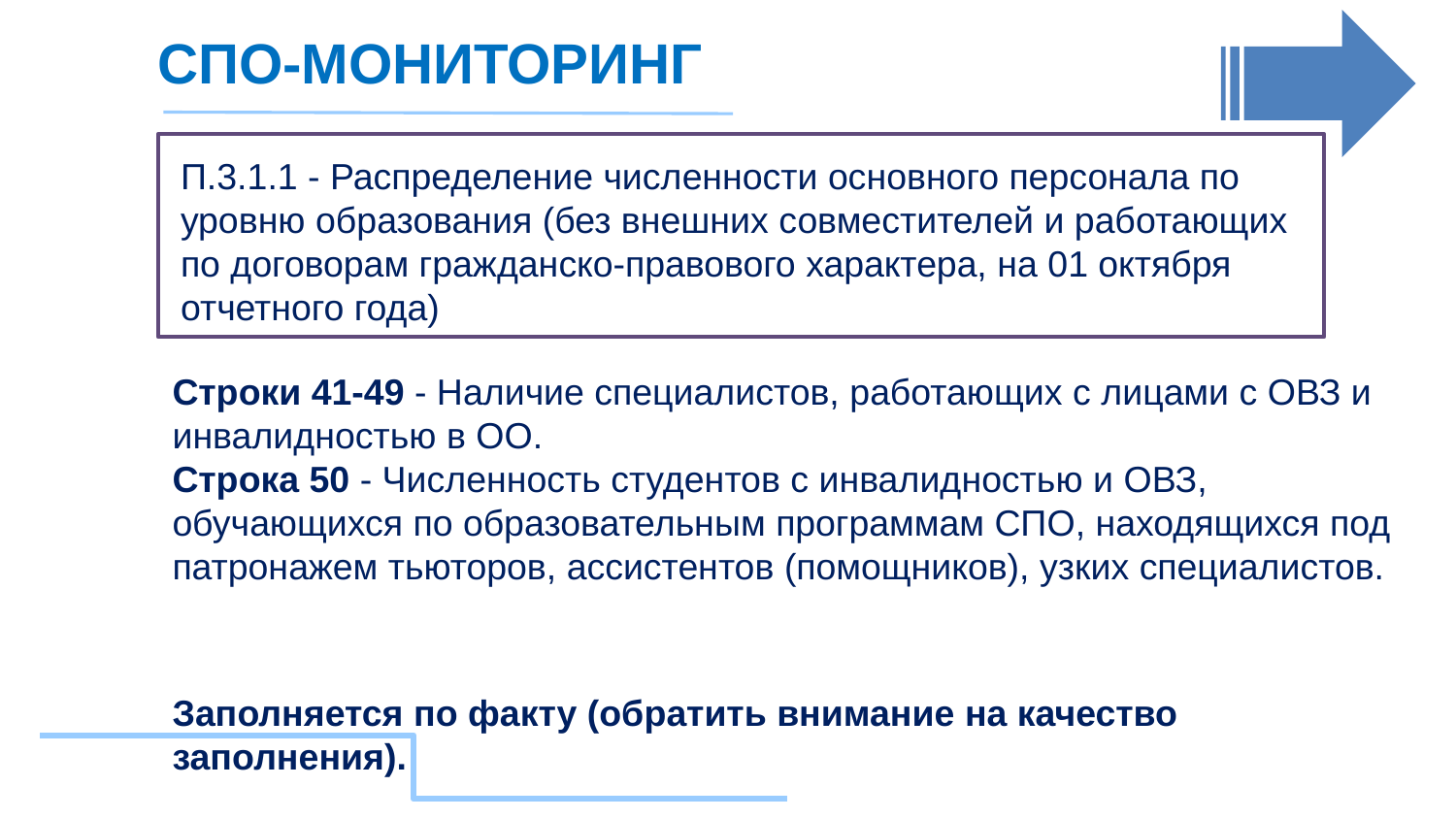

СПО-МОНИТОРИНГ

П.3.1.1 - Распределение численности основного персонала по уровню образования (без внешних совместителей и работающих по договорам гражданско-правового характера, на 01 октября отчетного года)
Строки 41-49 - Наличие специалистов, работающих с лицами с ОВЗ и инвалидностью в ОО.
Строка 50 - Численность студентов с инвалидностью и ОВЗ, обучающихся по образовательным программам СПО, находящихся под патронажем тьюторов, ассистентов (помощников), узких специалистов.
Заполняется по факту (обратить внимание на качество заполнения).